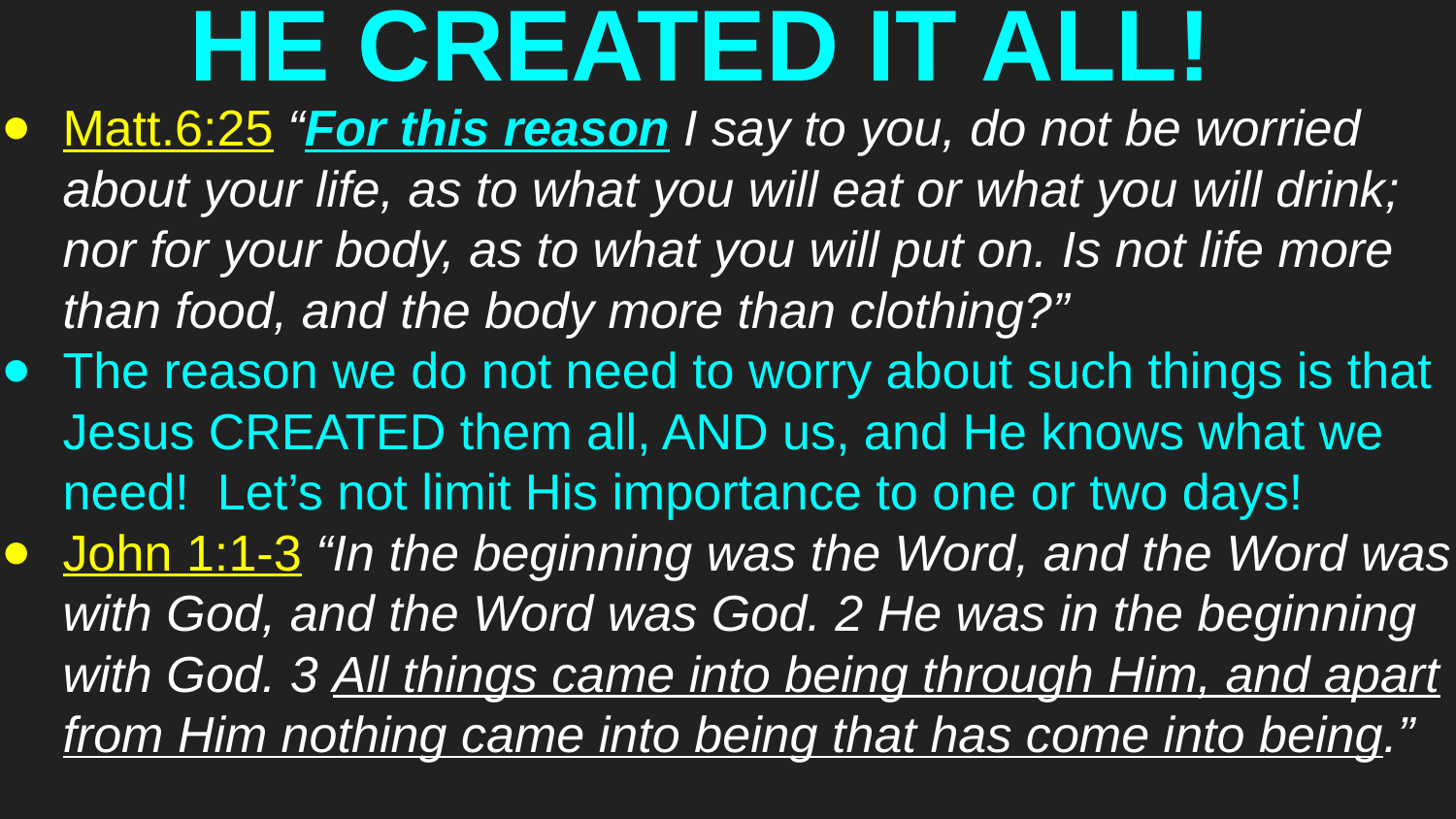

# HE CREATED IT ALL!
Matt.6:25 “For this reason I say to you, do not be worried about your life, as to what you will eat or what you will drink; nor for your body, as to what you will put on. Is not life more than food, and the body more than clothing?”
The reason we do not need to worry about such things is that Jesus CREATED them all, AND us, and He knows what we need!  Let’s not limit His importance to one or two days!
John 1:1-3 “In the beginning was the Word, and the Word was with God, and the Word was God. 2 He was in the beginning with God. 3 All things came into being through Him, and apart from Him nothing came into being that has come into being.”